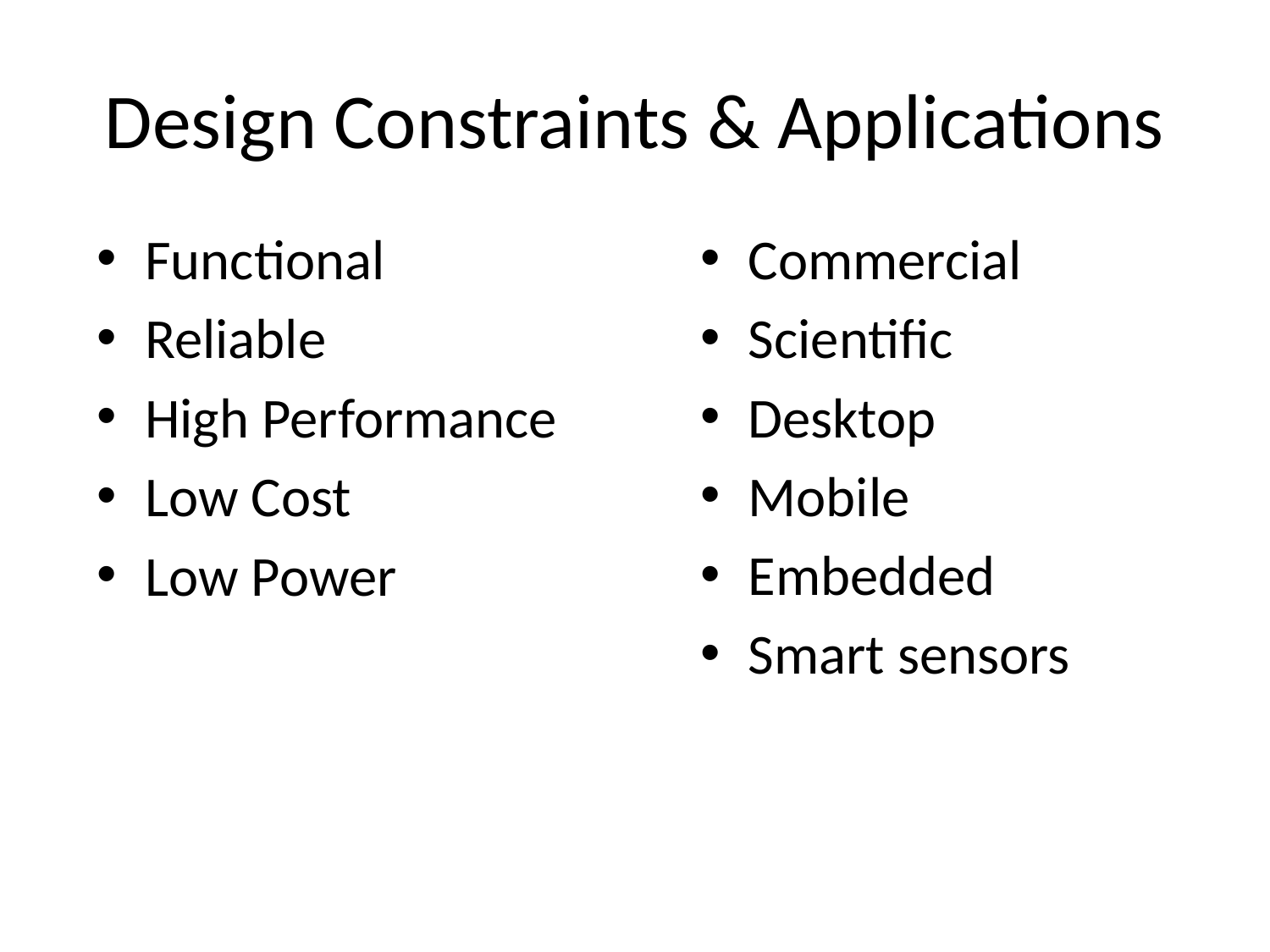

# Design Constraints & Applications
Functional
Reliable
High Performance
Low Cost
Low Power
Commercial
Scientific
Desktop
Mobile
Embedded
Smart sensors